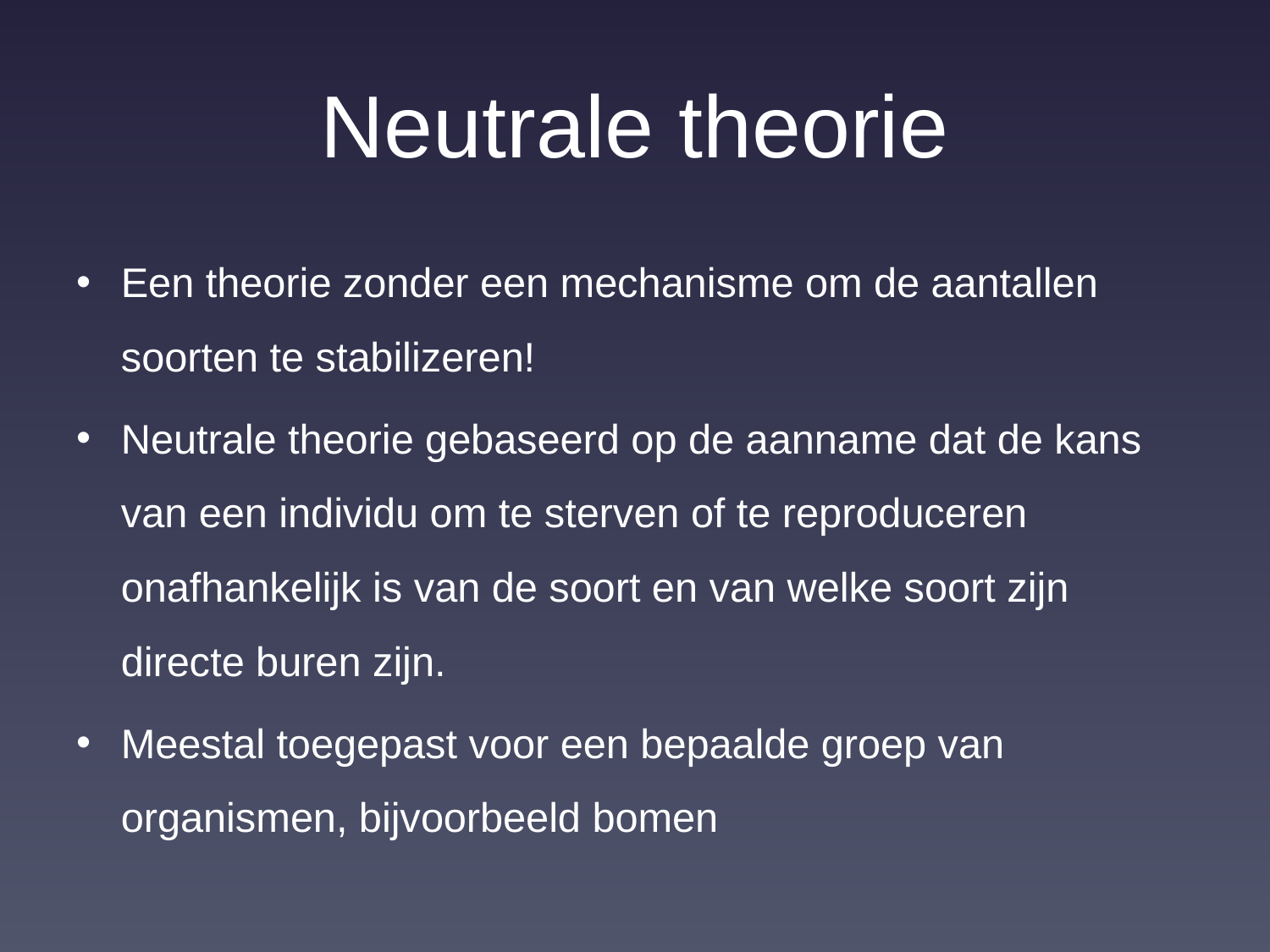

# Neutrale theorie
Een theorie zonder een mechanisme om de aantallen soorten te stabilizeren!
Neutrale theorie gebaseerd op de aanname dat de kans van een individu om te sterven of te reproduceren onafhankelijk is van de soort en van welke soort zijn directe buren zijn.
Meestal toegepast voor een bepaalde groep van organismen, bijvoorbeeld bomen